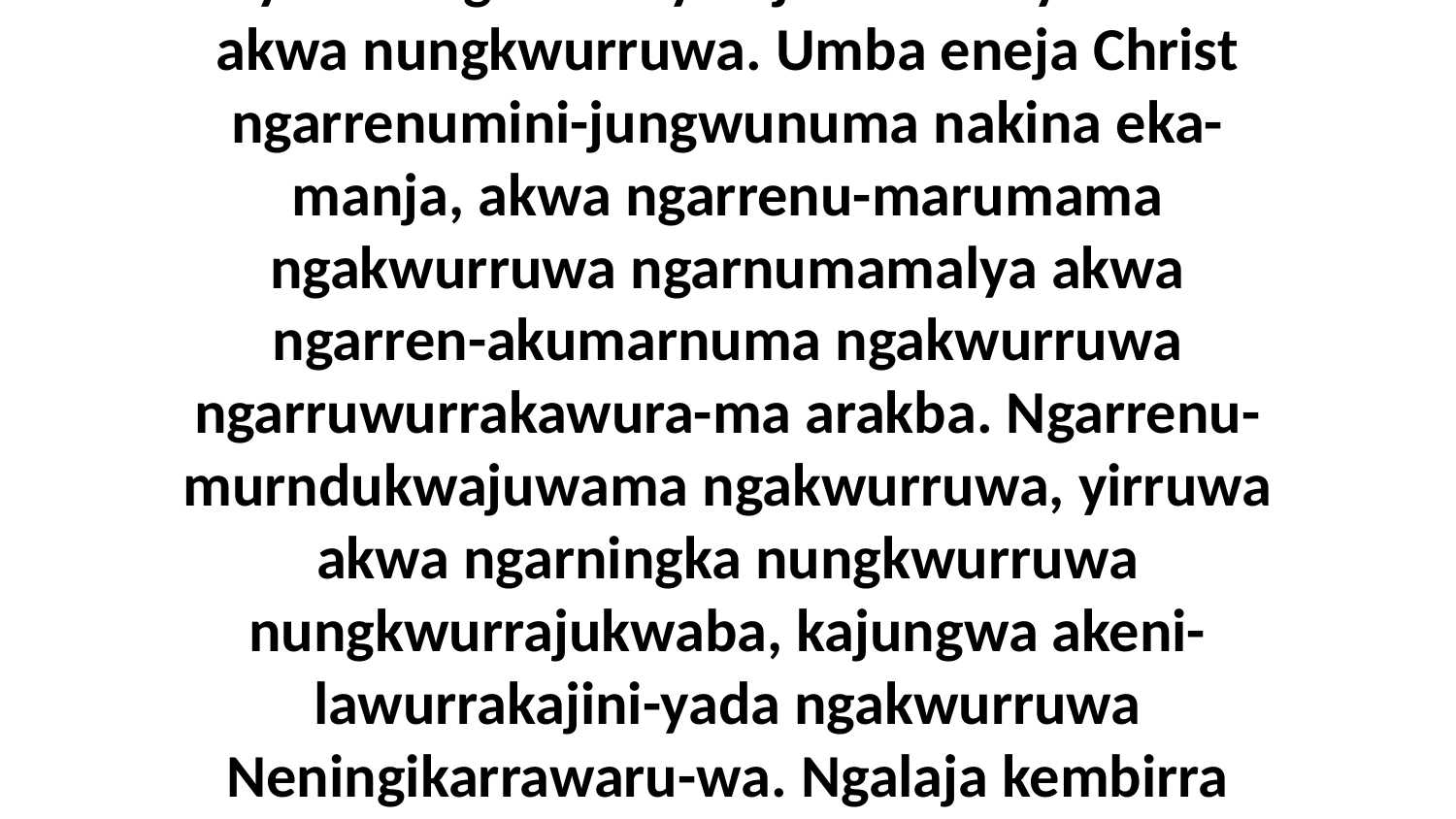

15-16 Arakburakba-kiya-wiya eneja Neningikarrawara nenu-makama Mawijija-manja eningarumuruma ayakwa ena-langwa. Enamba-langwa Mawijija nenu-makama amurndakakina ayakwa eningarumuruma ena-langwa-manja warnumamalya. Ngalaja kembirra amurndakakina eningarumuruma ayakwa ngarrak-eyebijebakama yirruwa akwa nungkwurruwa. Umba eneja Christ ngarrenumini-jungwunuma nakina eka-manja, akwa ngarrenu-marumama ngakwurruwa ngarnumamalya akwa ngarren-akumarnuma ngakwurruwa ngarruwurrakawura-ma arakba. Ngarrenu-murndukwajuwama ngakwurruwa, yirruwa akwa ngarningka nungkwurruwa nungkwurrajukwaba, kajungwa akeni-lawurrakajini-yada ngakwurruwa Neningikarrawaru-wa. Ngalaja kembirra aduwaba na-jerriduma amurndakibina ayakwa eningarumuruma nara arakba eyebijebakama ngarna, umba ngakwurraja ngarruwurrakididirrbura ngarr-ambilyama ngarna arakba. Mame-ka YarningiJudiya yarnumamalya yarna, umba nungkwurraja karnumamalya KarningiJudiya-ma kirrakina, ngarruwurrakawura-ma aduwaba ngarna.